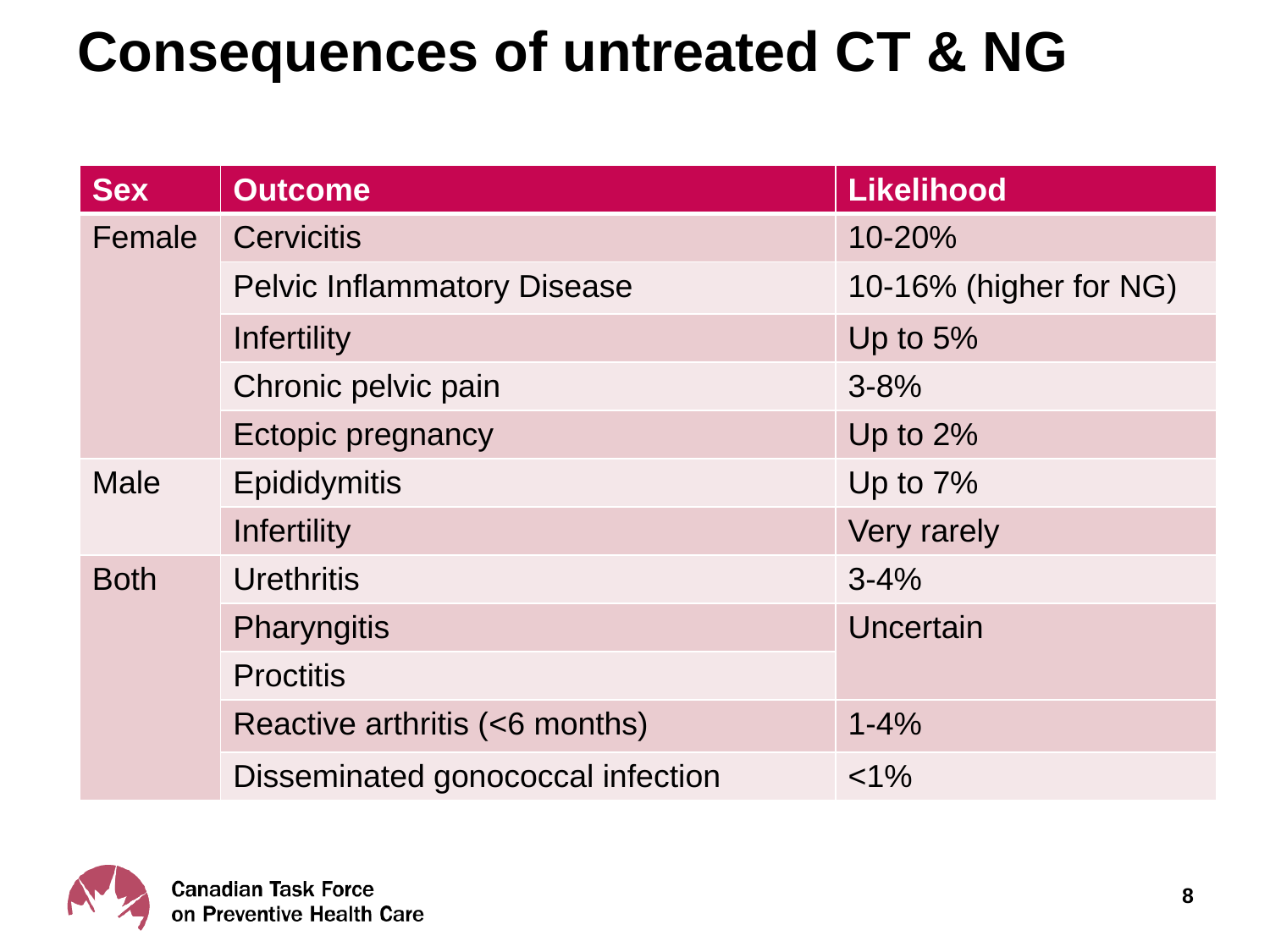

# Consequences of untreated CT & NG
| Sex | Outcome | Likelihood |
| --- | --- | --- |
| Female | Cervicitis | 10-20% |
|  | Pelvic Inflammatory Disease | 10-16% (higher for NG) |
|  | Infertility | Up to 5% |
|  | Chronic pelvic pain | 3-8% |
|  | Ectopic pregnancy | Up to 2% |
| Male | Epididymitis | Up to 7% |
|  | Infertility | Very rarely |
| Both | Urethritis | 3-4% |
|  | Pharyngitis | Uncertain |
|  | Proctitis |  |
|  | Reactive arthritis (<6 months) | 1-4% |
|  | Disseminated gonococcal infection | <1% |
8